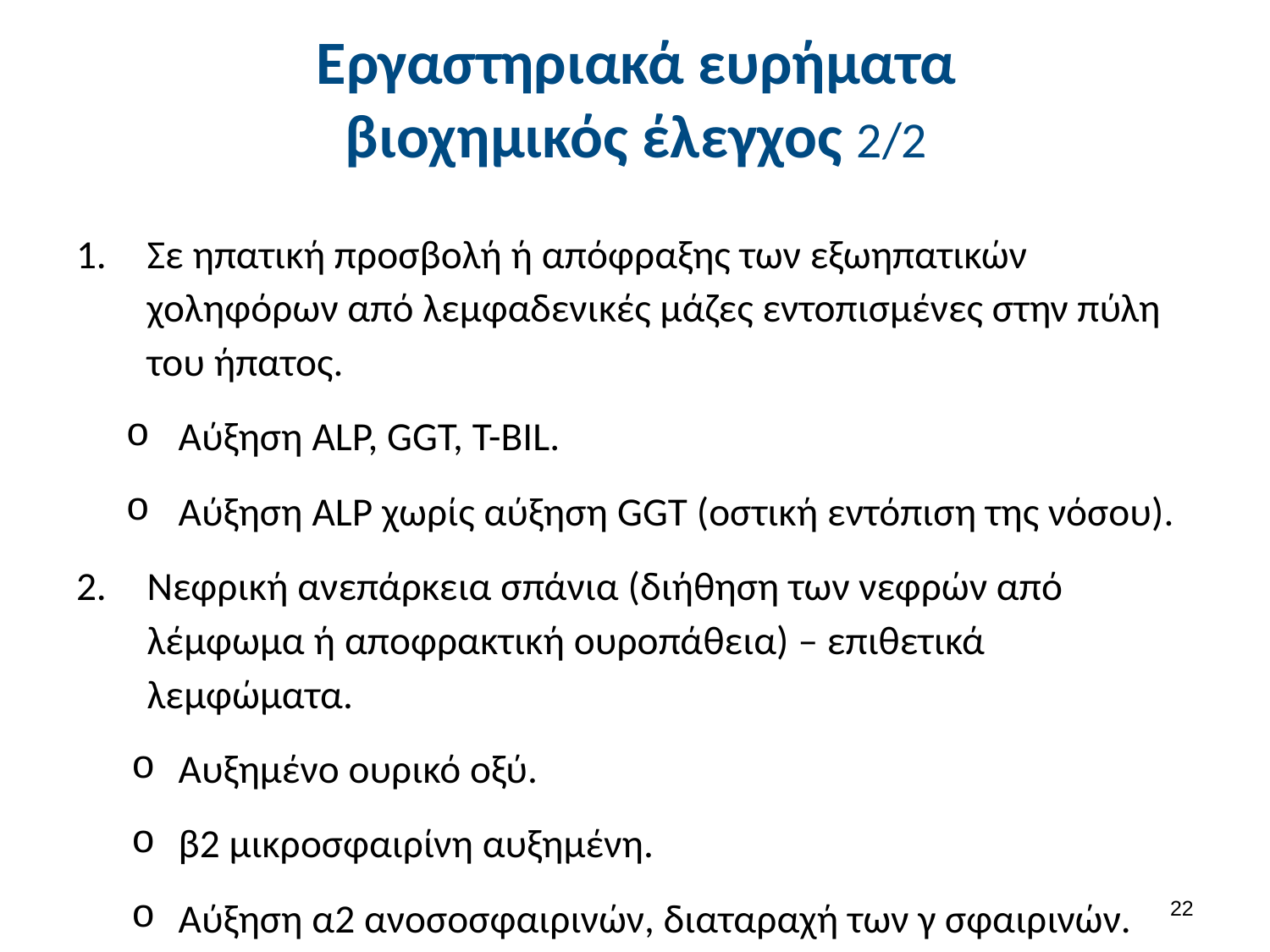

# Εργαστηριακά ευρήματα βιοχημικός έλεγχος 2/2
Σε ηπατική προσβολή ή απόφραξης των εξωηπατικών χοληφόρων από λεμφαδενικές μάζες εντοπισμένες στην πύλη του ήπατος.
Αύξηση ALP, GGT, Τ-BIL.
Αύξηση ALP χωρίς αύξηση GGT (οστική εντόπιση της νόσου).
Νεφρική ανεπάρκεια σπάνια (διήθηση των νεφρών από λέμφωμα ή αποφρακτική ουροπάθεια) – επιθετικά λεμφώματα.
Αυξημένο ουρικό οξύ.
β2 μικροσφαιρίνη αυξημένη.
Αύξηση α2 ανοσοσφαιρινών, διαταραχή των γ σφαιρινών.
22